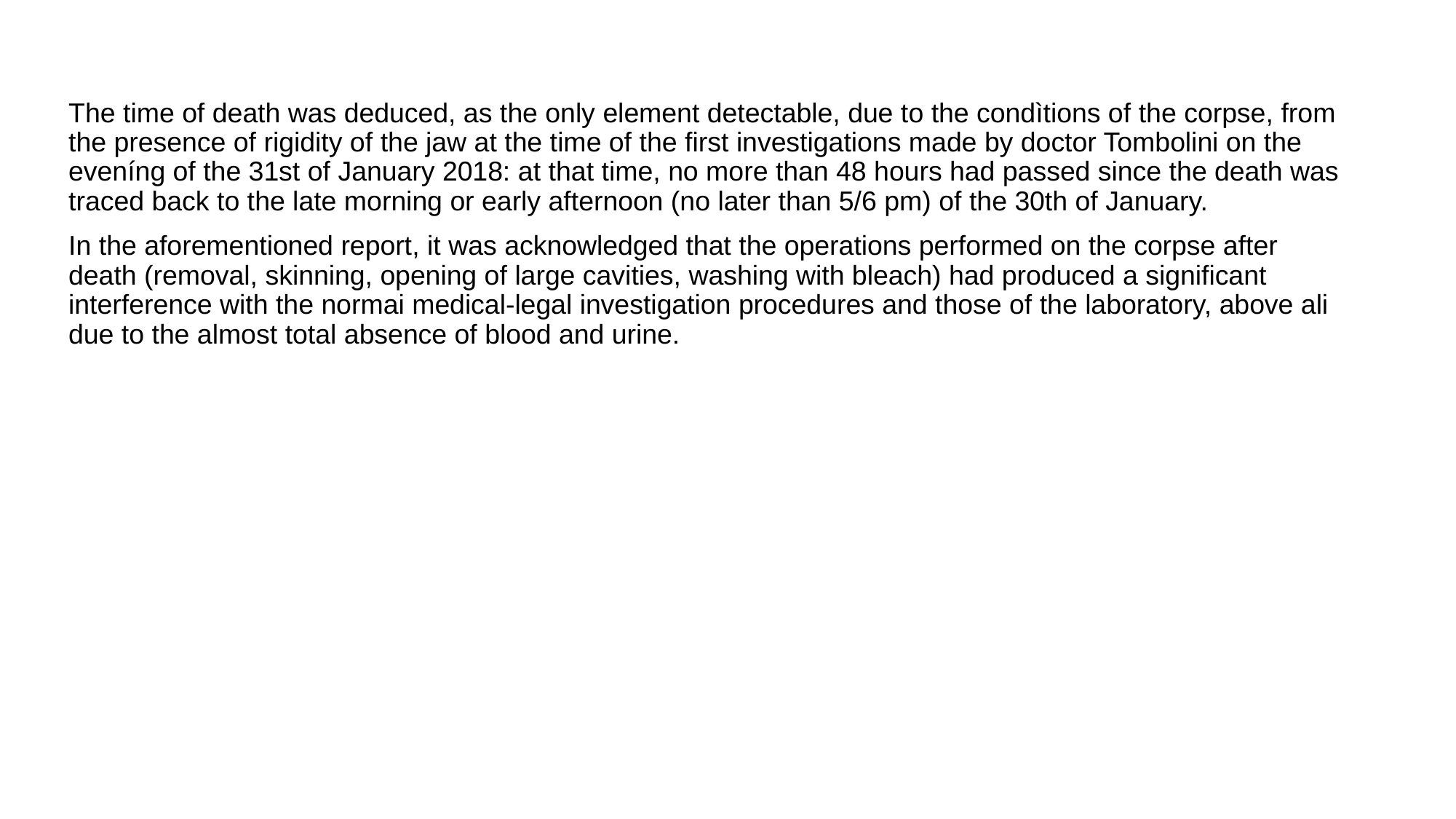

The time of death was deduced, as the only element detectable, due to the condìtions of the corpse, from the presence of rigidity of the jaw at the time of the first investigations made by doctor Tombolini on the eveníng of the 31st of January 2018: at that time, no more than 48 hours had passed since the death was traced back to the late morning or early afternoon (no later than 5/6 pm) of the 30th of January.
In the aforementioned report, it was acknowledged that the operations performed on the corpse after death (removal, skinning, opening of large cavities, washing with bleach) had produced a significant interference with the normai medical-legal investigation procedures and those of the laboratory, above ali due to the almost total absence of blood and urine.